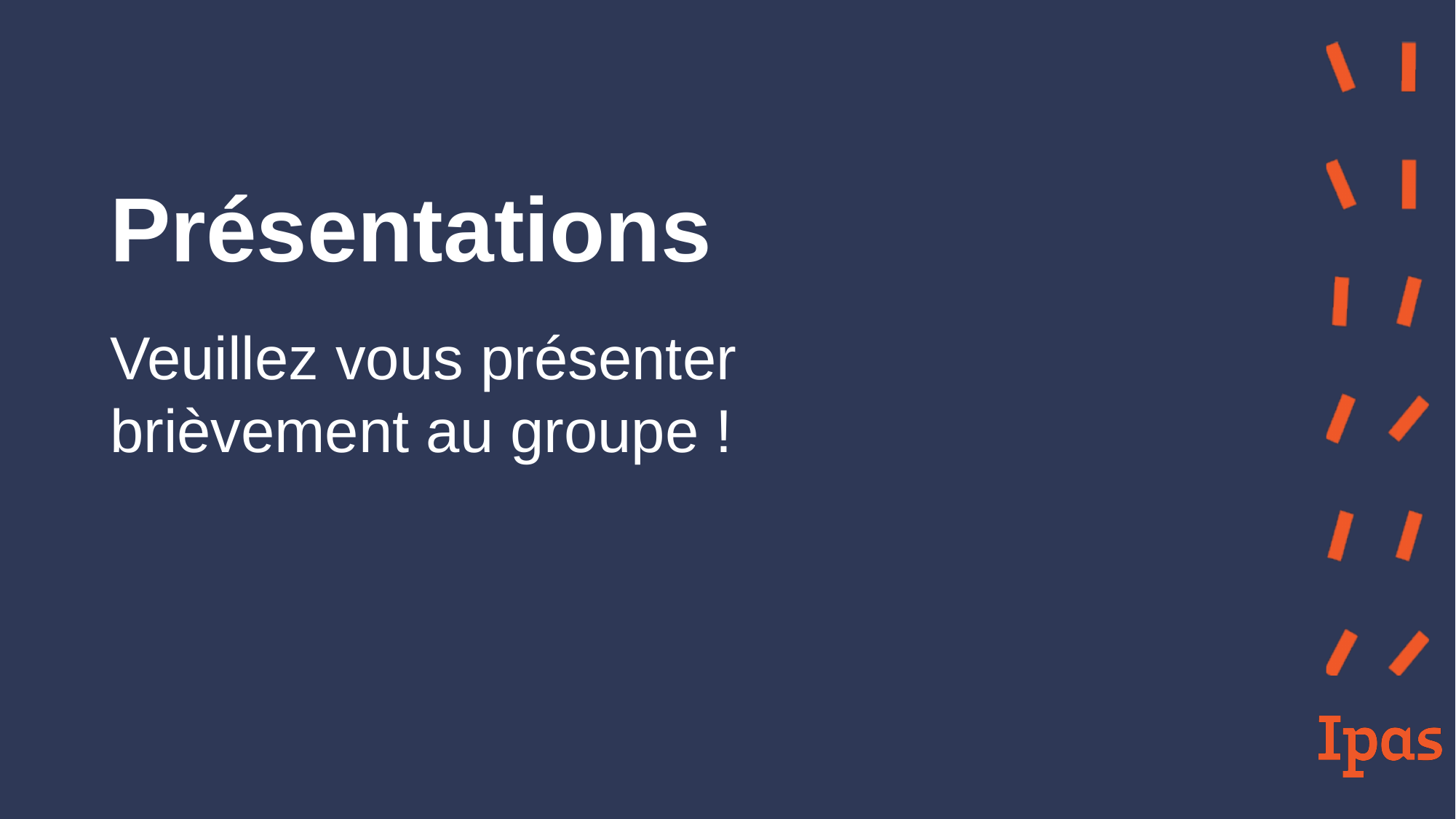

# Présentations
Veuillez vous présenter brièvement au groupe !